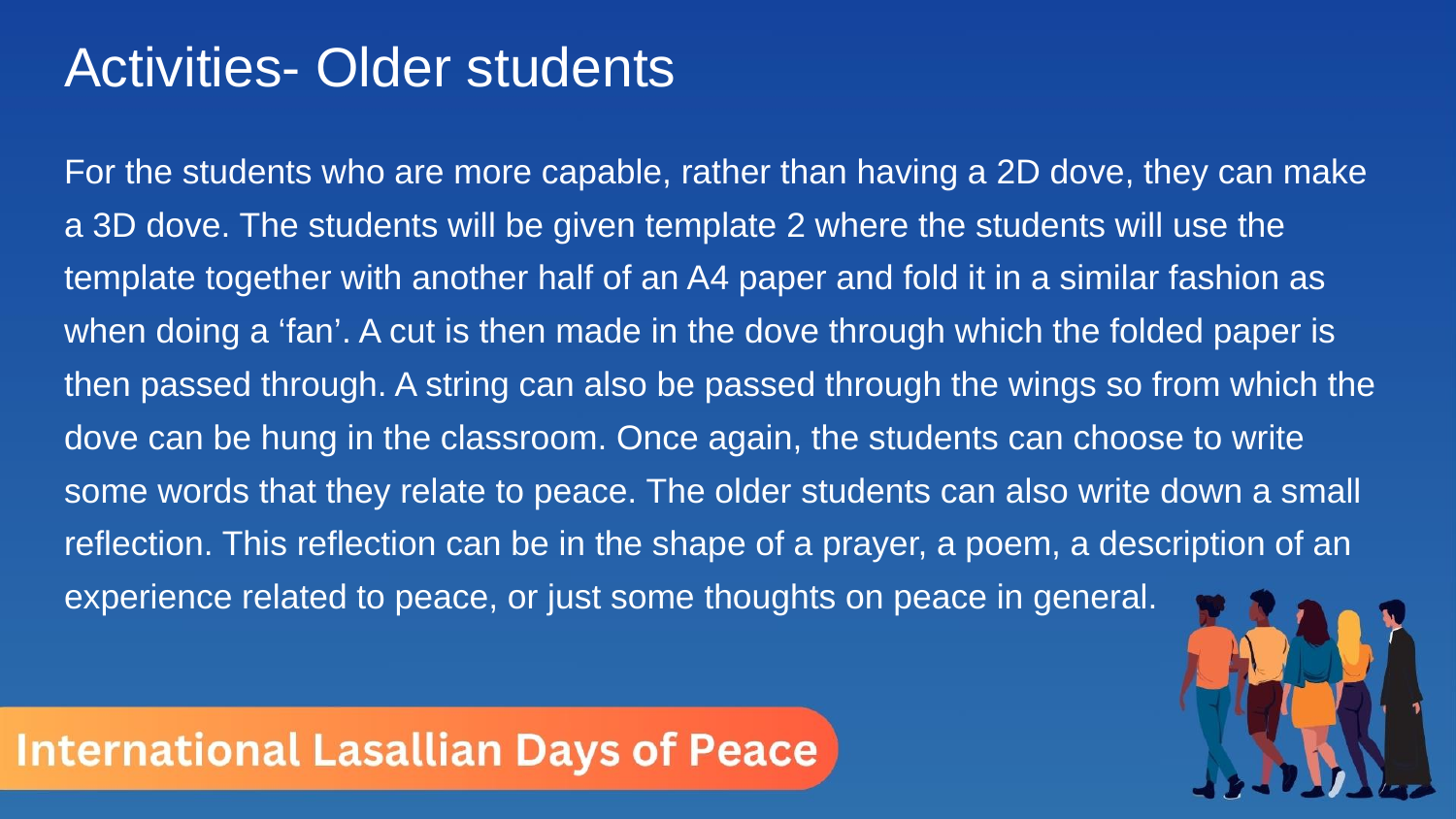

# Activities- Older students
For the students who are more capable, rather than having a 2D dove, they can make a 3D dove. The students will be given template 2 where the students will use the template together with another half of an A4 paper and fold it in a similar fashion as when doing a ‘fan’. A cut is then made in the dove through which the folded paper is then passed through. A string can also be passed through the wings so from which the dove can be hung in the classroom. Once again, the students can choose to write some words that they relate to peace. The older students can also write down a small reflection. This reflection can be in the shape of a prayer, a poem, a description of an experience related to peace, or just some thoughts on peace in general.